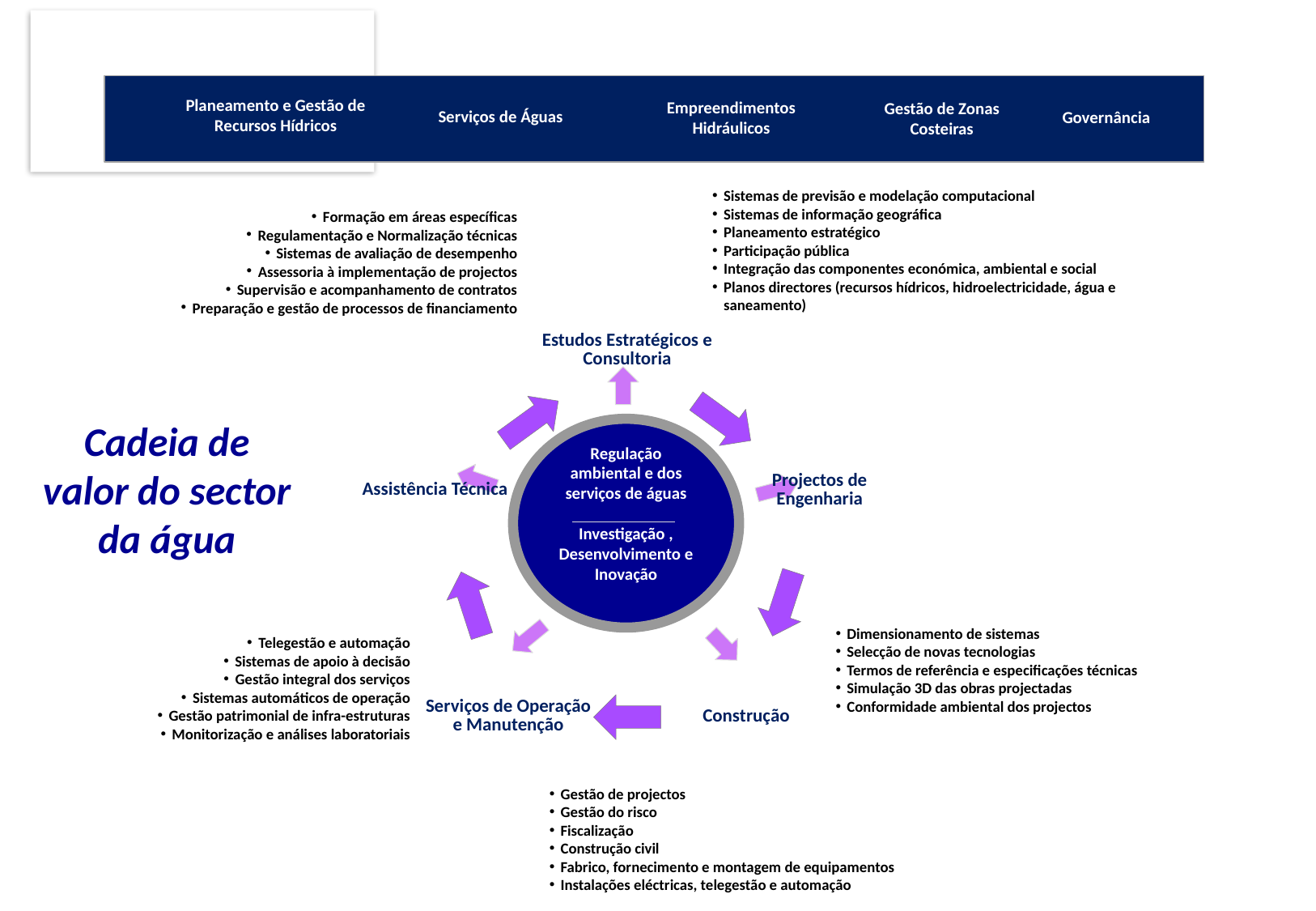

Planeamento e Gestão de
Recursos Hídricos
Empreendimentos Hidráulicos
Gestão de Zonas Costeiras
Serviços de Águas
Governância
Sistemas de previsão e modelação computacional
Sistemas de informação geográfica
Planeamento estratégico
Participação pública
Integração das componentes económica, ambiental e social
Planos directores (recursos hídricos, hidroelectricidade, água e saneamento)
Formação em áreas específicas
Regulamentação e Normalização técnicas
Sistemas de avaliação de desempenho
Assessoria à implementação de projectos
Supervisão e acompanhamento de contratos
Preparação e gestão de processos de financiamento

Estudos Estratégicos e Consultoria
Projectos de Engenharia
Serviços de Operação e Manutenção
Assistência Técnica
Construção

Regulação ambiental e dos serviços de águas

Investigação , Desenvolvimento e Inovação

Cadeia de valor do sector da água
Dimensionamento de sistemas
Selecção de novas tecnologias
Termos de referência e especificações técnicas
Simulação 3D das obras projectadas
Conformidade ambiental dos projectos
Telegestão e automação
Sistemas de apoio à decisão
Gestão integral dos serviços
Sistemas automáticos de operação
Gestão patrimonial de infra-estruturas
Monitorização e análises laboratoriais
Gestão de projectos
Gestão do risco
Fiscalização
Construção civil
Fabrico, fornecimento e montagem de equipamentos
Instalações eléctricas, telegestão e automação